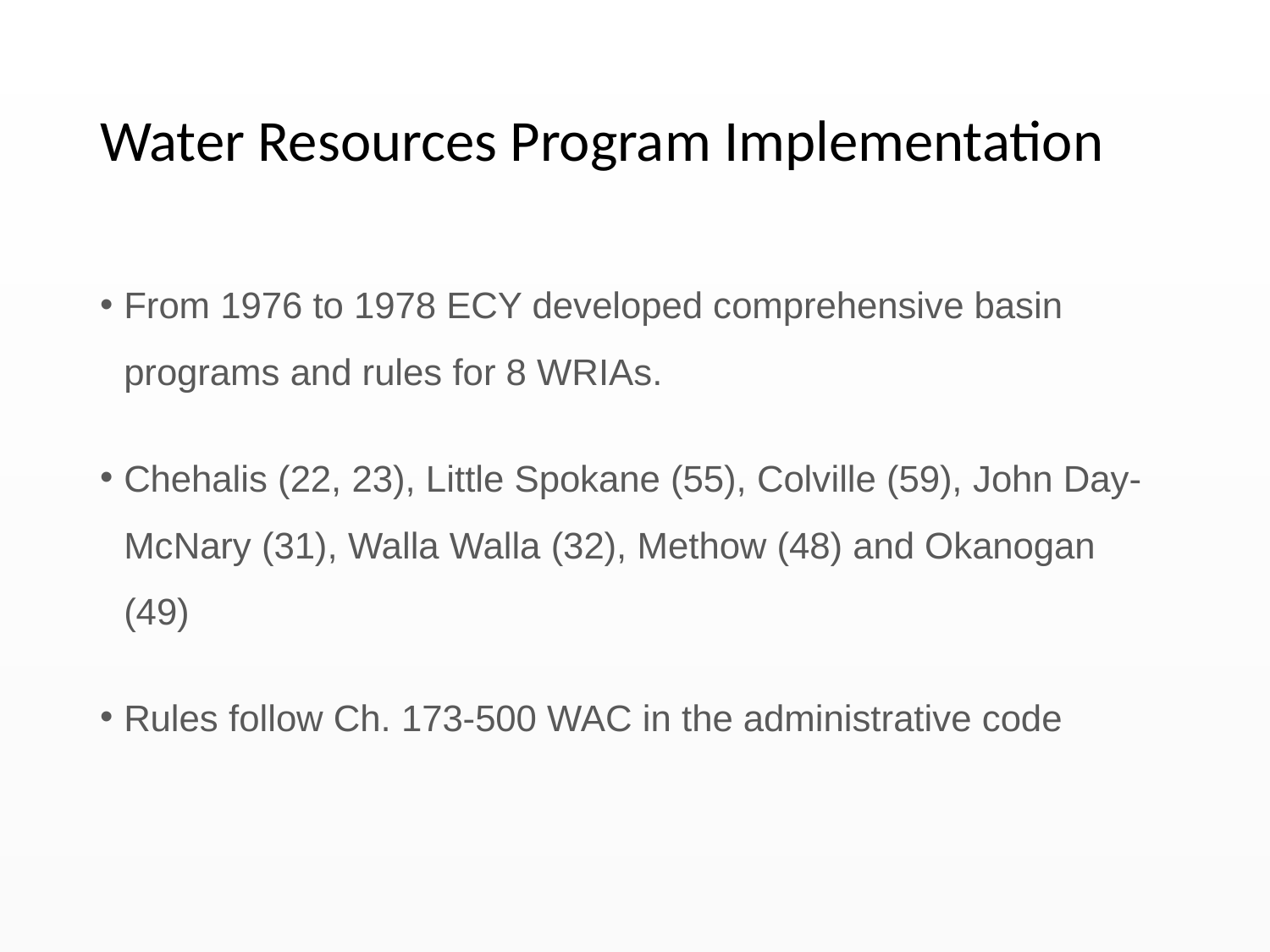

# Water Resources Program Implementation
From 1976 to 1978 ECY developed comprehensive basin programs and rules for 8 WRIAs.
Chehalis (22, 23), Little Spokane (55), Colville (59), John Day-McNary (31), Walla Walla (32), Methow (48) and Okanogan (49)
Rules follow Ch. 173-500 WAC in the administrative code